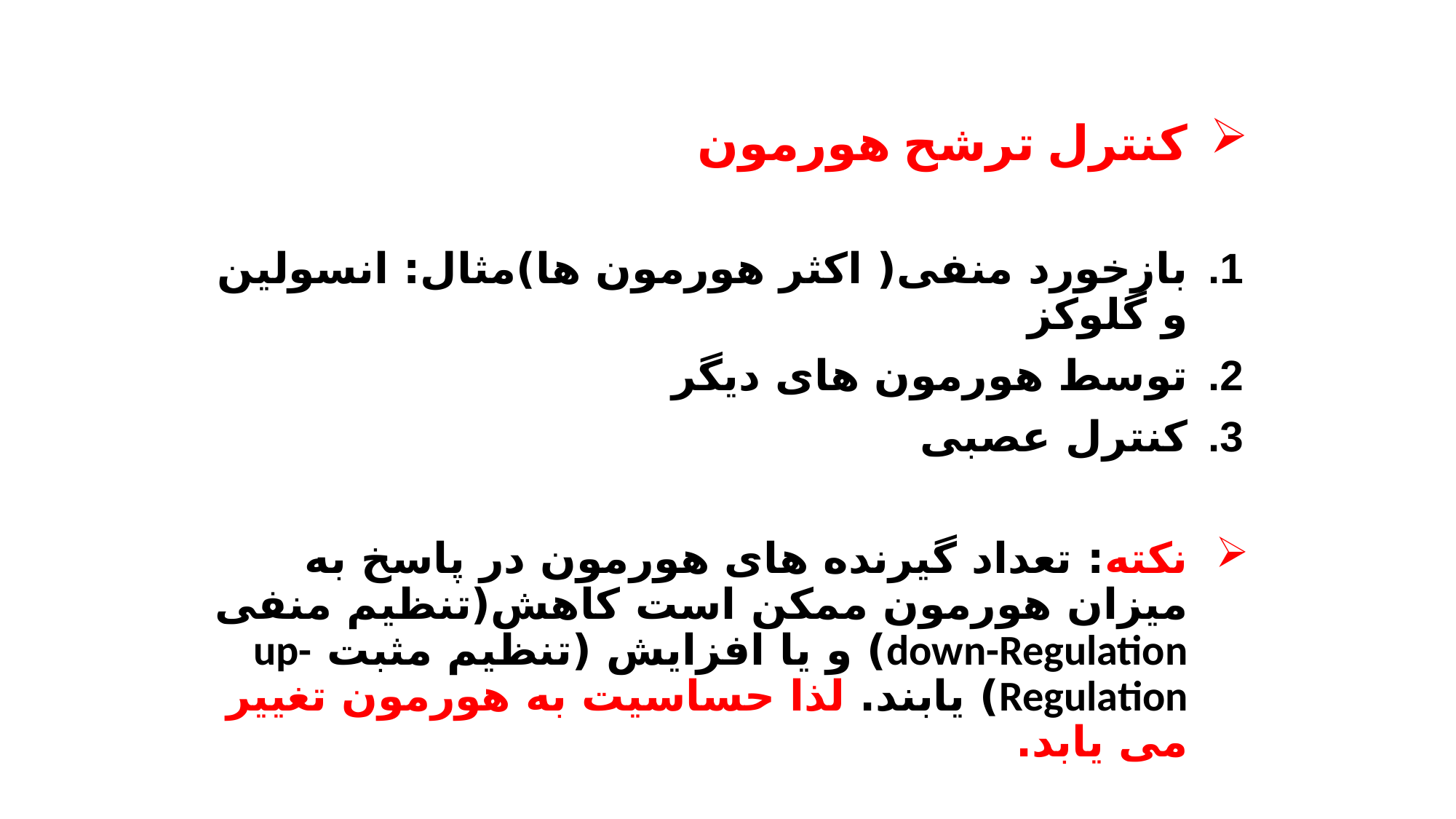

کنترل ترشح هورمون

بازخورد منفی( اکثر هورمون ها)مثال: انسولین و گلوکز
توسط هورمون های دیگر
کنترل عصبی

نکته: تعداد گیرنده های هورمون در پاسخ به میزان هورمون ممکن است کاهش(تنظیم منفی down-Regulation) و یا افزایش (تنظیم مثبت up-Regulation) یابند. لذا حساسیت به هورمون تغییر می یابد.